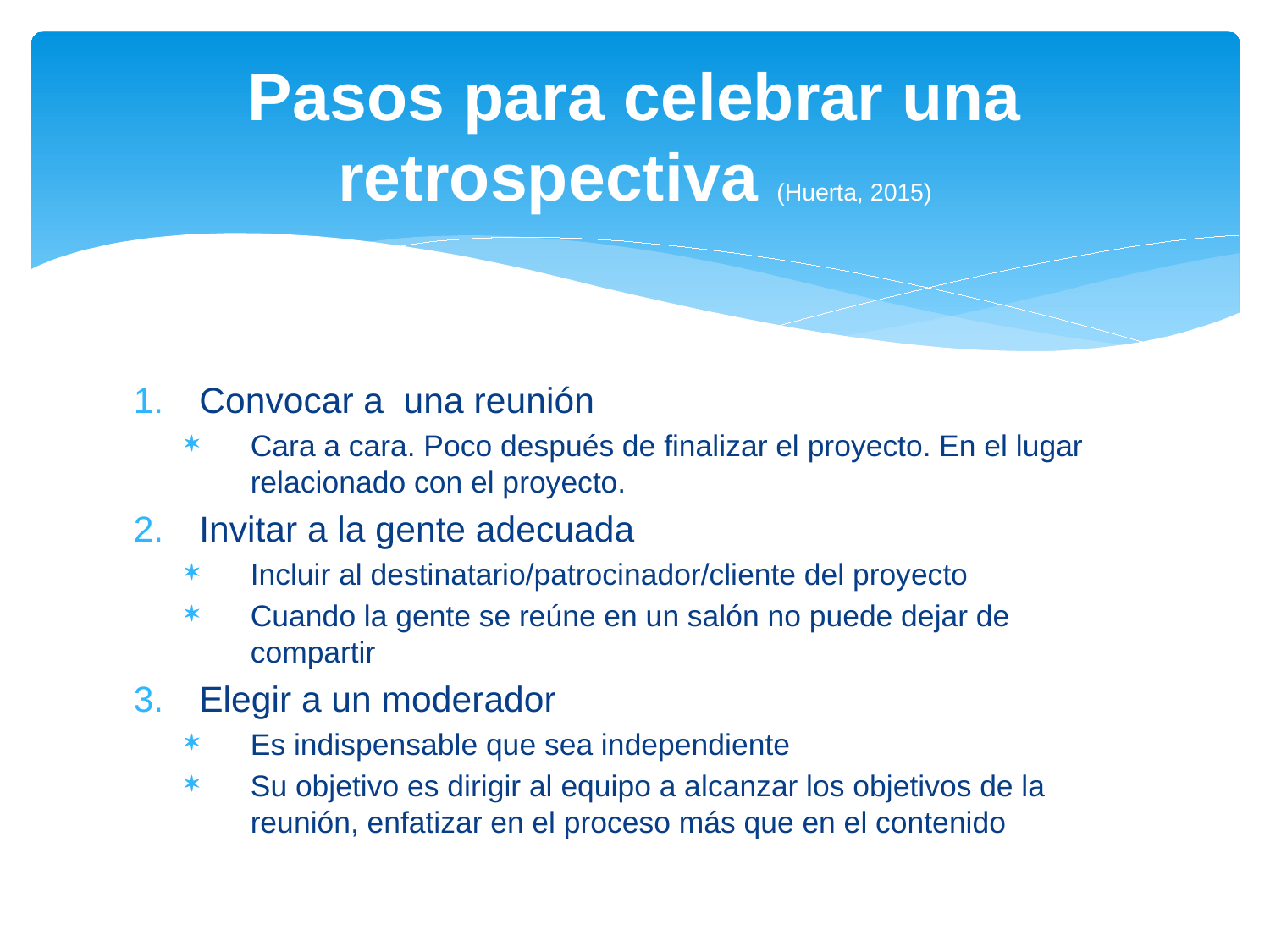

# Pasos para celebrar una retrospectiva (Huerta, 2015)
Convocar a  una reunión
Cara a cara. Poco después de finalizar el proyecto. En el lugar relacionado con el proyecto.
Invitar a la gente adecuada
Incluir al destinatario/patrocinador/cliente del proyecto
Cuando la gente se reúne en un salón no puede dejar de compartir
Elegir a un moderador
Es indispensable que sea independiente
Su objetivo es dirigir al equipo a alcanzar los objetivos de la reunión, enfatizar en el proceso más que en el contenido